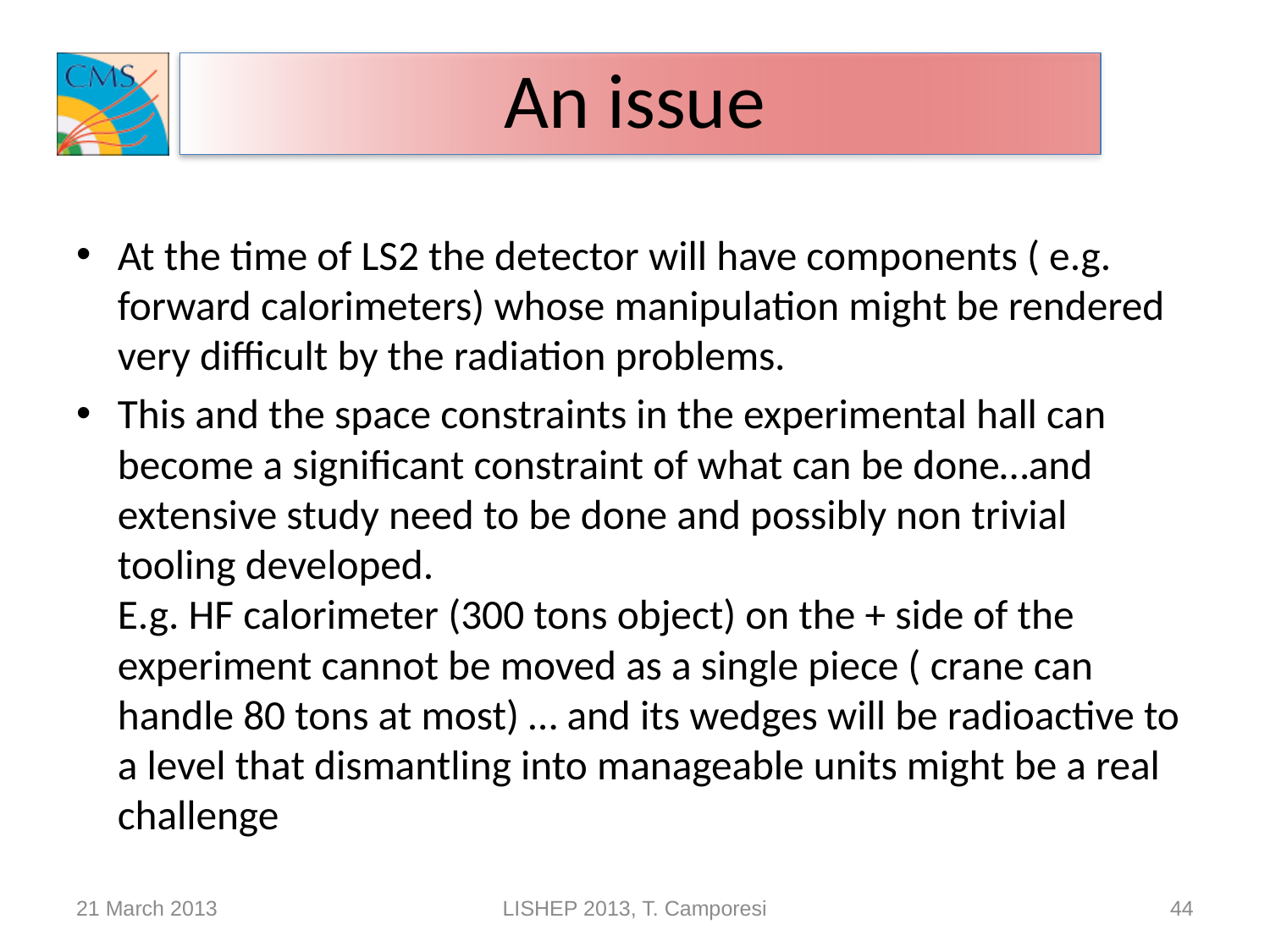

# An issue
At the time of LS2 the detector will have components ( e.g. forward calorimeters) whose manipulation might be rendered very difficult by the radiation problems.
This and the space constraints in the experimental hall can become a significant constraint of what can be done…and extensive study need to be done and possibly non trivial tooling developed.
E.g. HF calorimeter (300 tons object) on the + side of the experiment cannot be moved as a single piece ( crane can handle 80 tons at most) … and its wedges will be radioactive to a level that dismantling into manageable units might be a real challenge
21 March 2013
LISHEP 2013, T. Camporesi
44